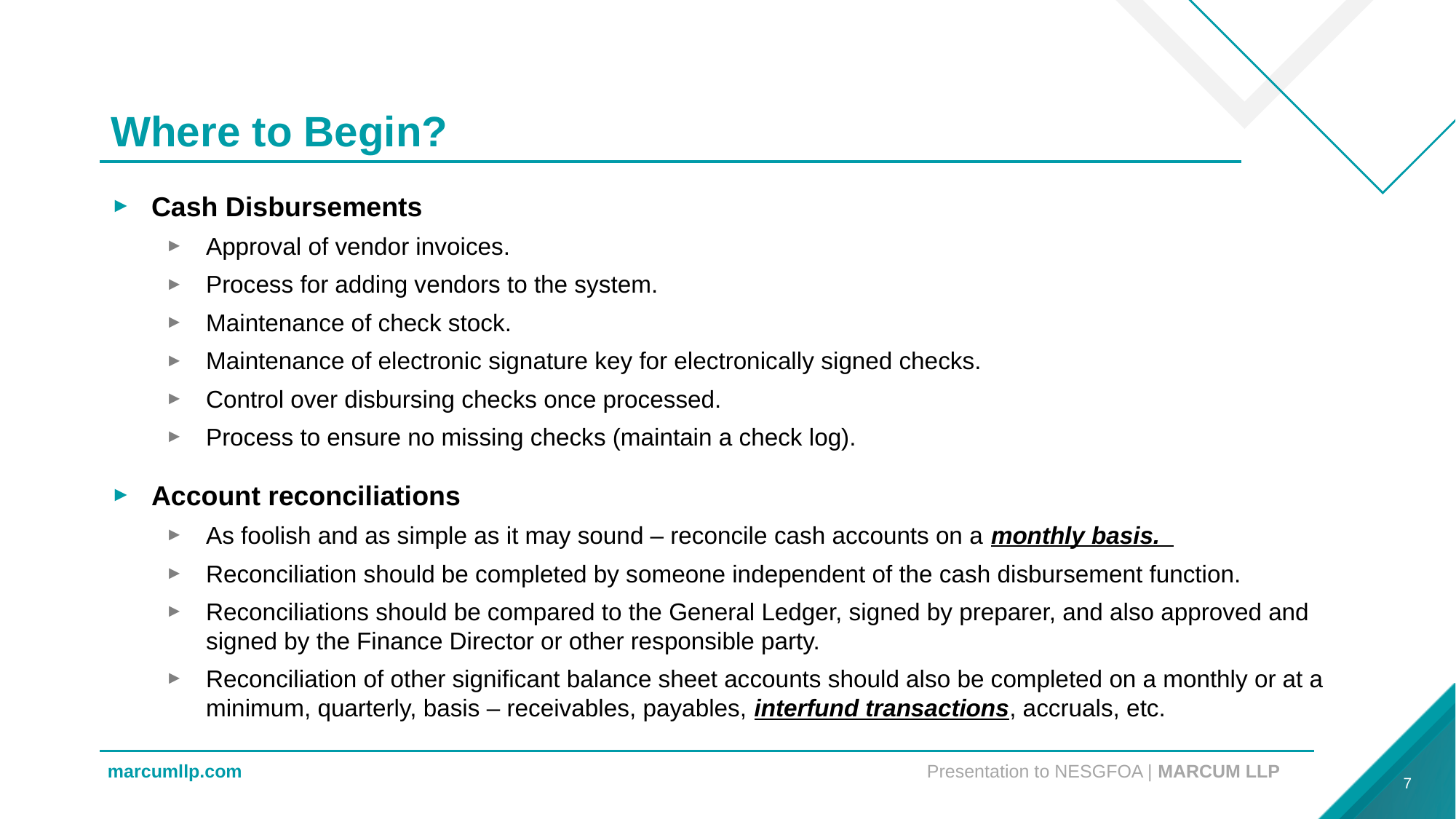

# Where to Begin?
Cash Disbursements
Approval of vendor invoices.
Process for adding vendors to the system.
Maintenance of check stock.
Maintenance of electronic signature key for electronically signed checks.
Control over disbursing checks once processed.
Process to ensure no missing checks (maintain a check log).
Account reconciliations
As foolish and as simple as it may sound – reconcile cash accounts on a monthly basis.
Reconciliation should be completed by someone independent of the cash disbursement function.
Reconciliations should be compared to the General Ledger, signed by preparer, and also approved and signed by the Finance Director or other responsible party.
Reconciliation of other significant balance sheet accounts should also be completed on a monthly or at a minimum, quarterly, basis – receivables, payables, interfund transactions, accruals, etc.
7